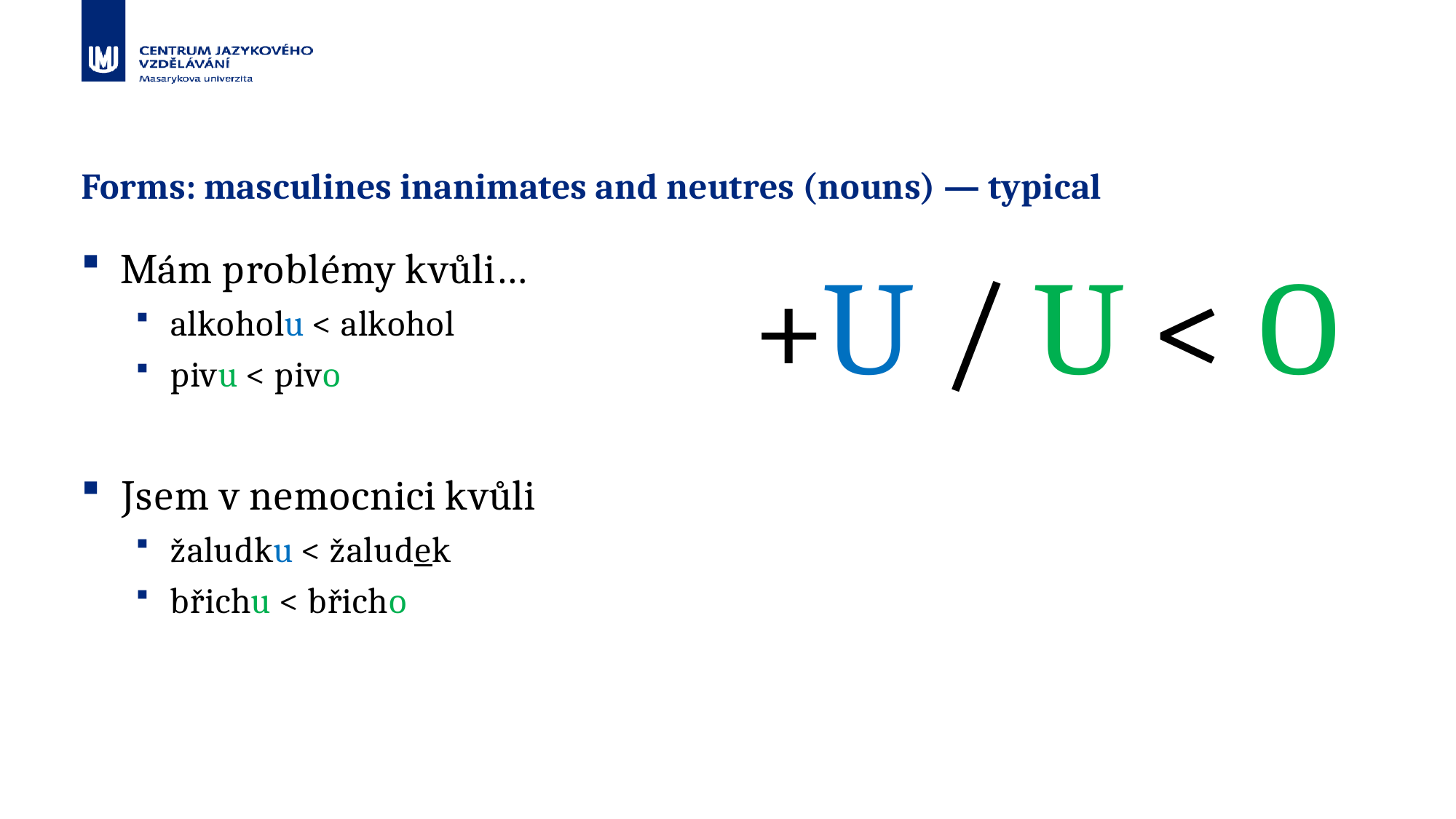

# Forms: masculines inanimates and neutres (nouns) — typical
Mám problémy kvůli…
alkoholu < alkohol
pivu < pivo

Jsem v nemocnici kvůli
žaludku < žaludek
břichu < břicho

+U / U < O